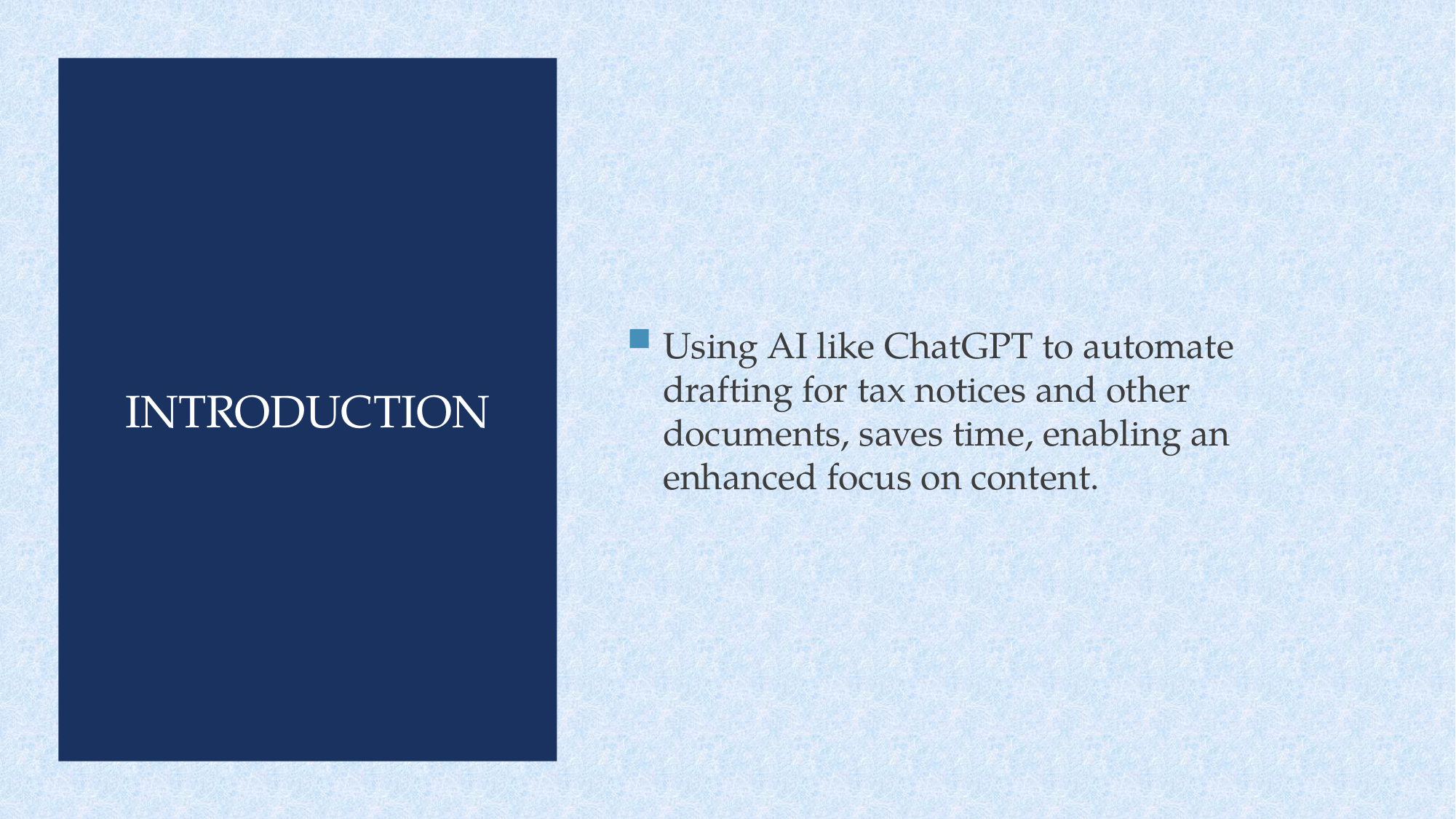

# Introduction
Using AI like ChatGPT to automate drafting for tax notices and other documents, saves time, enabling an enhanced focus on content.